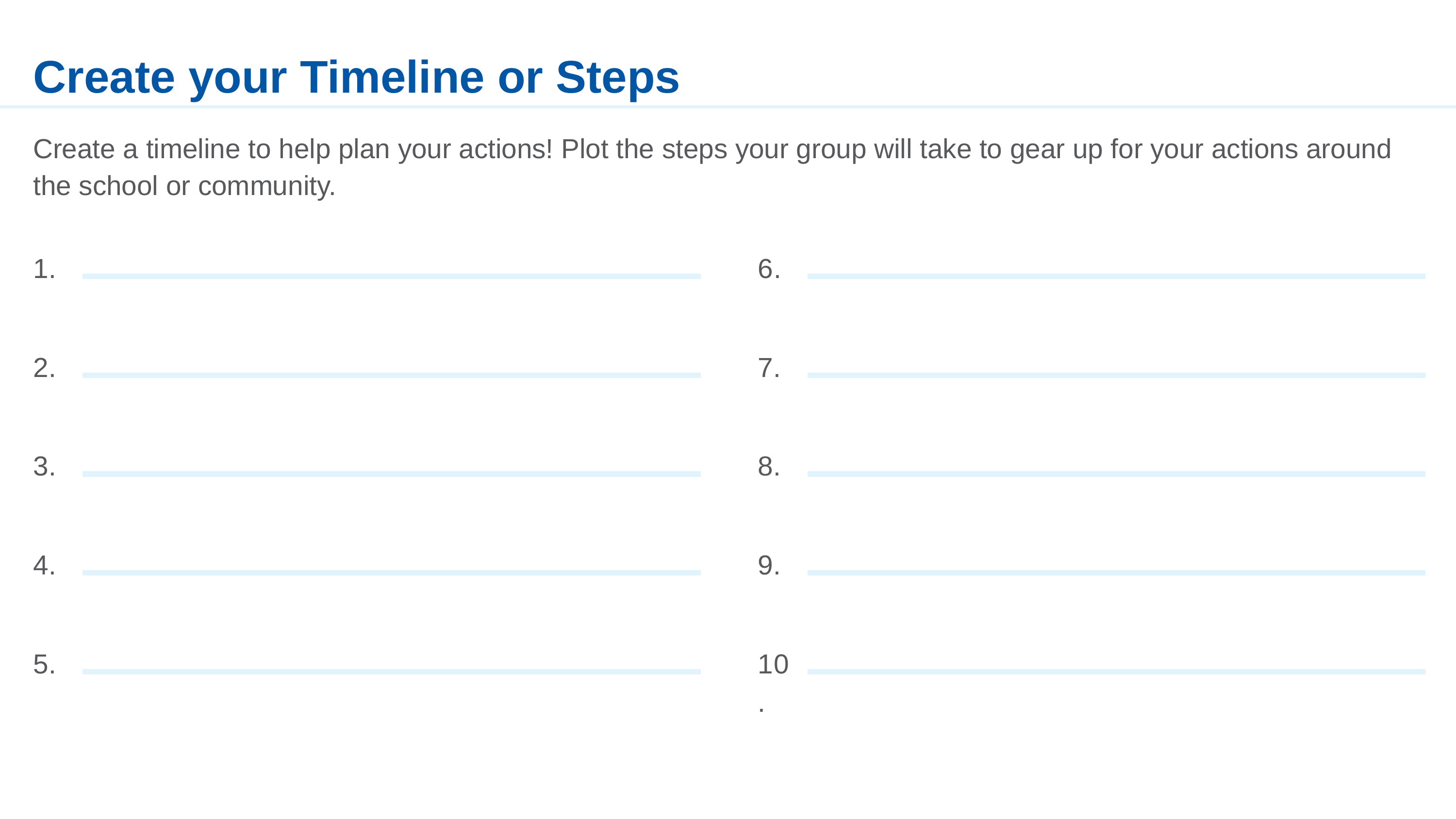

Create your Timeline or Steps

Create a timeline to help plan your actions! Plot the steps your group will take to gear up for your actions around the school or community.
1.
6.

2.
7.

3.
8.

4.
9.

5.
10.